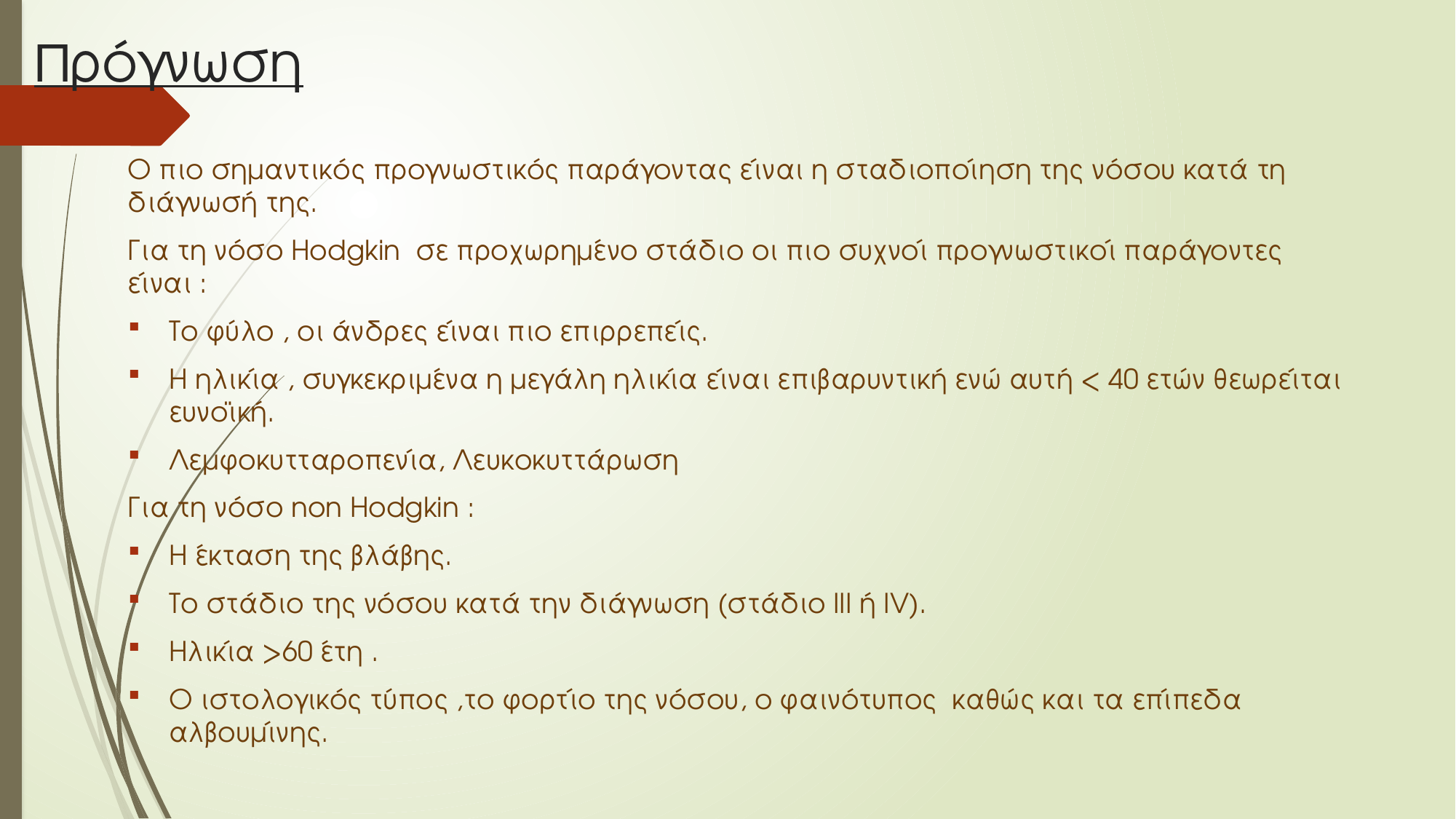

# Πρόγνωση
Ο πιο σημαντικός προγνωστικός παράγοντας είναι η σταδιοποίηση της νόσου κατά τη διάγνωσή της.
Για τη νόσο Hodgkin  σε προχωρημένο στάδιο οι πιο συχνοί προγνωστικοί παράγοντες είναι :
Το φύλο , οι άνδρες είναι πιο επιρρεπείς.
Η ηλικία , συγκεκριμένα η μεγάλη ηλικία είναι επιβαρυντική ενώ αυτή < 40 ετών θεωρείται ευνοϊκή.
Λεμφοκυτταροπενία, Λευκοκυττάρωση
Για τη νόσο non Hodgkin :
Η έκταση της βλάβης.
Το στάδιο της νόσου κατά την διάγνωση (στάδιο ΙΙΙ ή IV).
Ηλικία >60 έτη .
Ο ιστολογικός τύπος ,το φορτίο της νόσου, ο φαινότυπος  καθώς και τα επίπεδα αλβουμίνης.